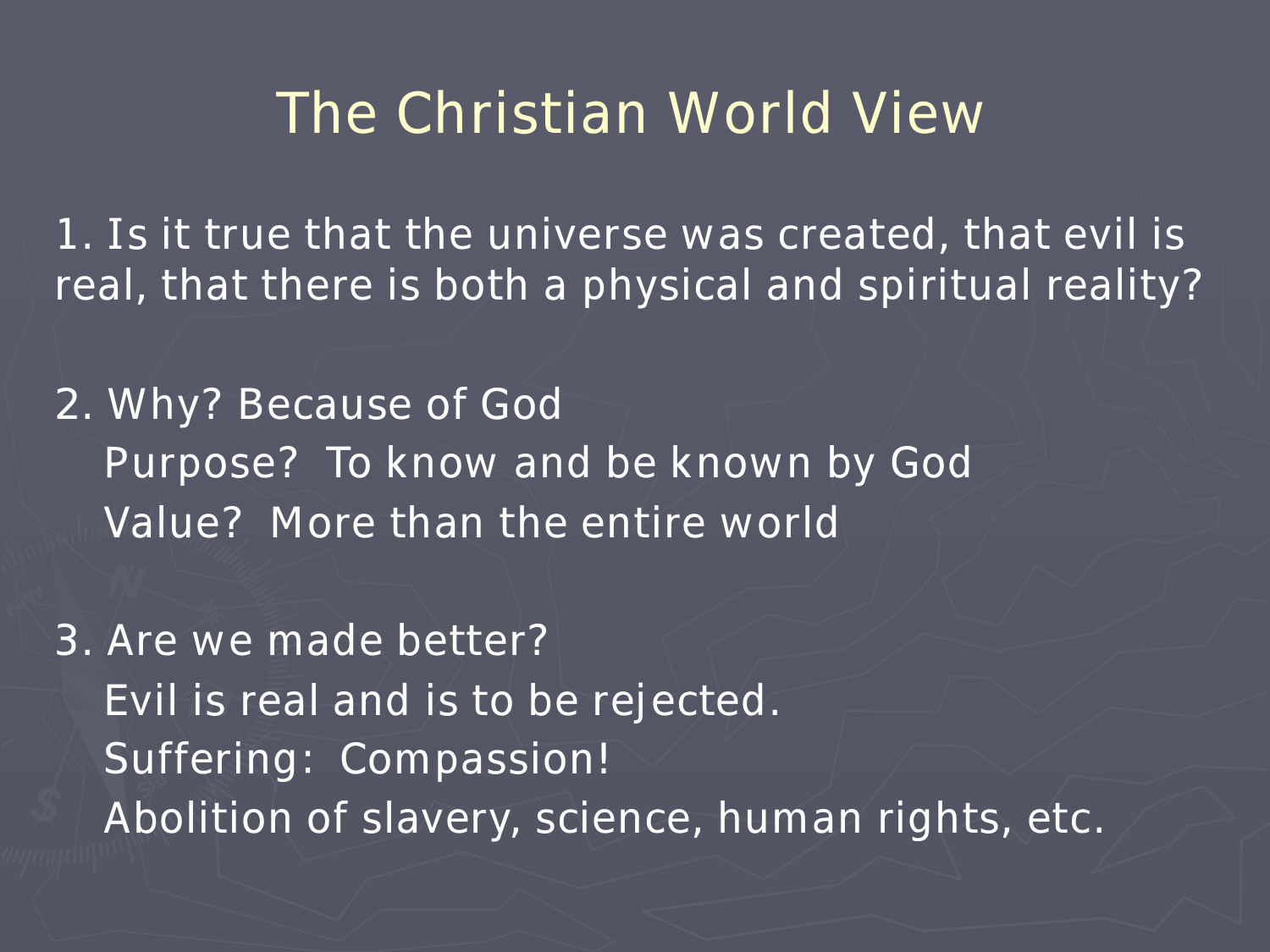

# The Christian World View
1. Is it true that the universe was created, that evil is real, that there is both a physical and spiritual reality?

2. Why? Because of God
    Purpose?  To know and be known by God
    Value?  More than the entire world

3. Are we made better?
    Evil is real and is to be rejected.
    Suffering:  Compassion!
    Abolition of slavery, science, human rights, etc.